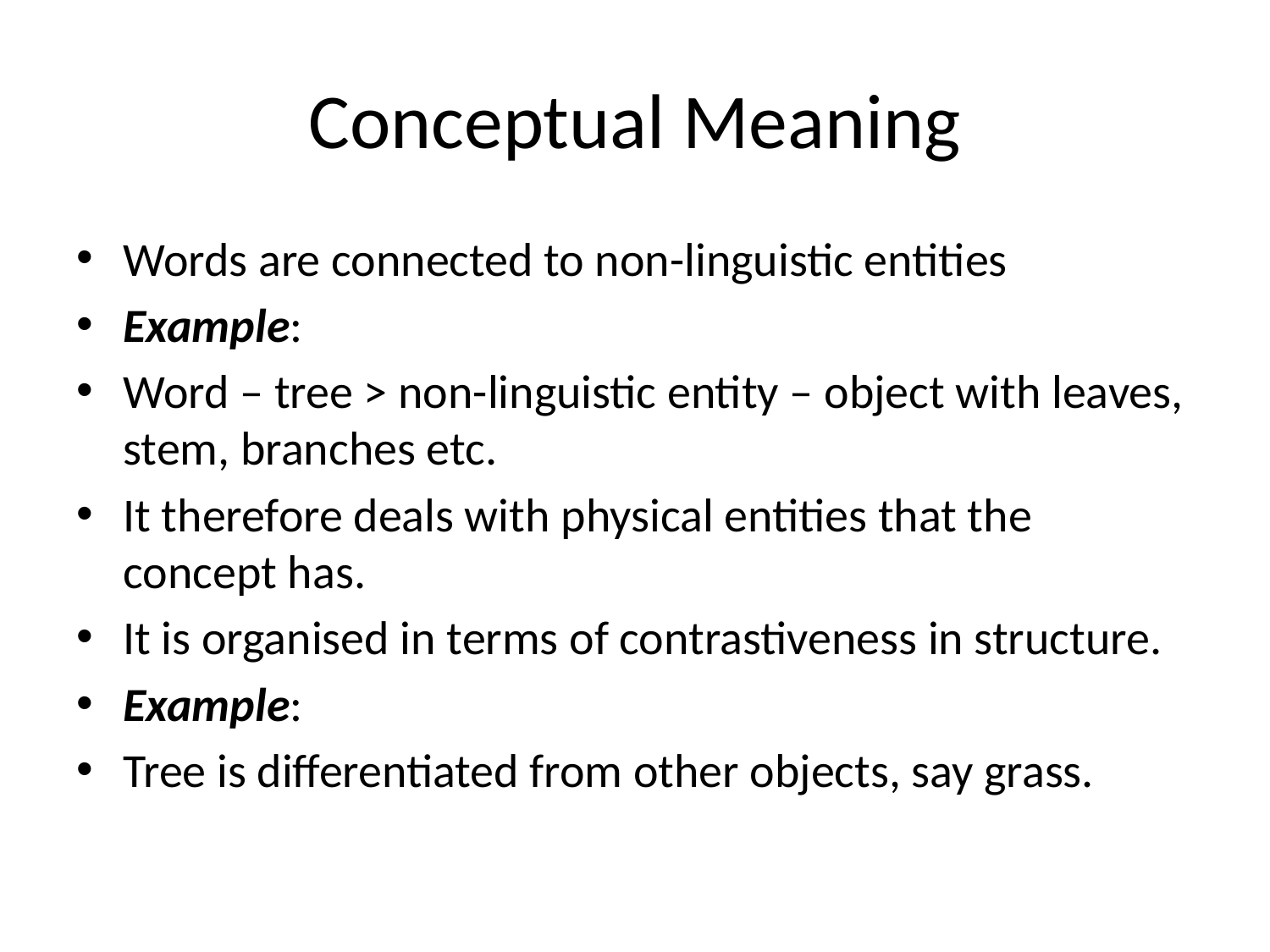

# Conceptual Meaning
Words are connected to non-linguistic entities
Example:
Word – tree > non-linguistic entity – object with leaves, stem, branches etc.
It therefore deals with physical entities that the concept has.
It is organised in terms of contrastiveness in structure.
Example:
Tree is differentiated from other objects, say grass.